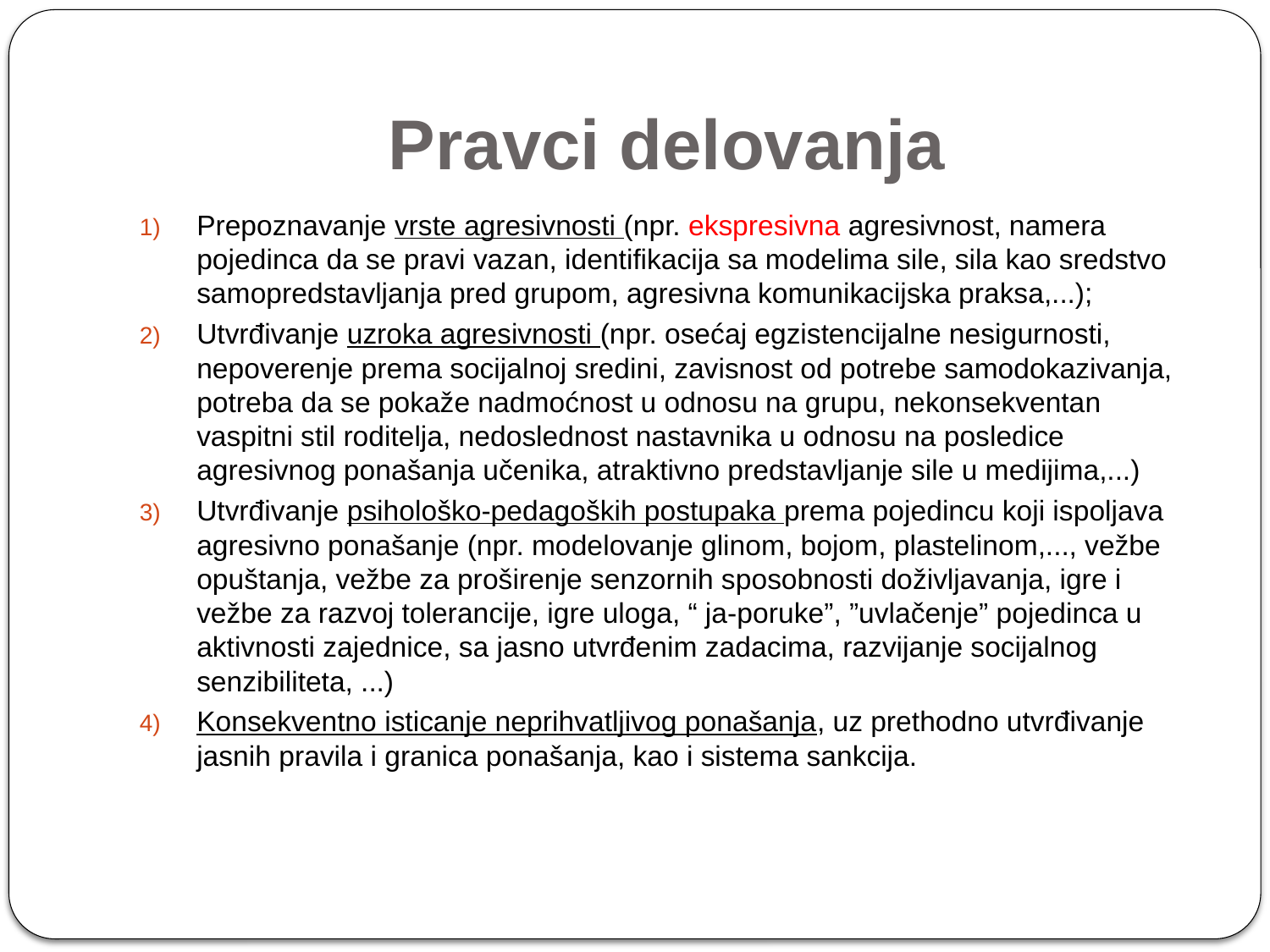

# Pravci delovanja
Prepoznavanje vrste agresivnosti (npr. ekspresivna agresivnost, namera pojedinca da se pravi vazan, identifikacija sa modelima sile, sila kao sredstvo samopredstavljanja pred grupom, agresivna komunikacijska praksa,...);
Utvrđivanje uzroka agresivnosti (npr. osećaj egzistencijalne nesigurnosti, nepoverenje prema socijalnoj sredini, zavisnost od potrebe samodokazivanja, potreba da se pokaže nadmoćnost u odnosu na grupu, nekonsekventan vaspitni stil roditelja, nedoslednost nastavnika u odnosu na posledice agresivnog ponašanja učenika, atraktivno predstavljanje sile u medijima,...)
Utvrđivanje psihološko-pedagoških postupaka prema pojedincu koji ispoljava agresivno ponašanje (npr. modelovanje glinom, bojom, plastelinom,..., vežbe opuštanja, vežbe za proširenje senzornih sposobnosti doživljavanja, igre i vežbe za razvoj tolerancije, igre uloga, “ ja-poruke”, ”uvlačenje” pojedinca u  aktivnosti zajednice, sa jasno utvrđenim zadacima, razvijanje socijalnog senzibiliteta, ...)
Konsekventno isticanje neprihvatljivog ponašanja, uz prethodno utvrđivanje jasnih pravila i granica ponašanja, kao i sistema sankcija.